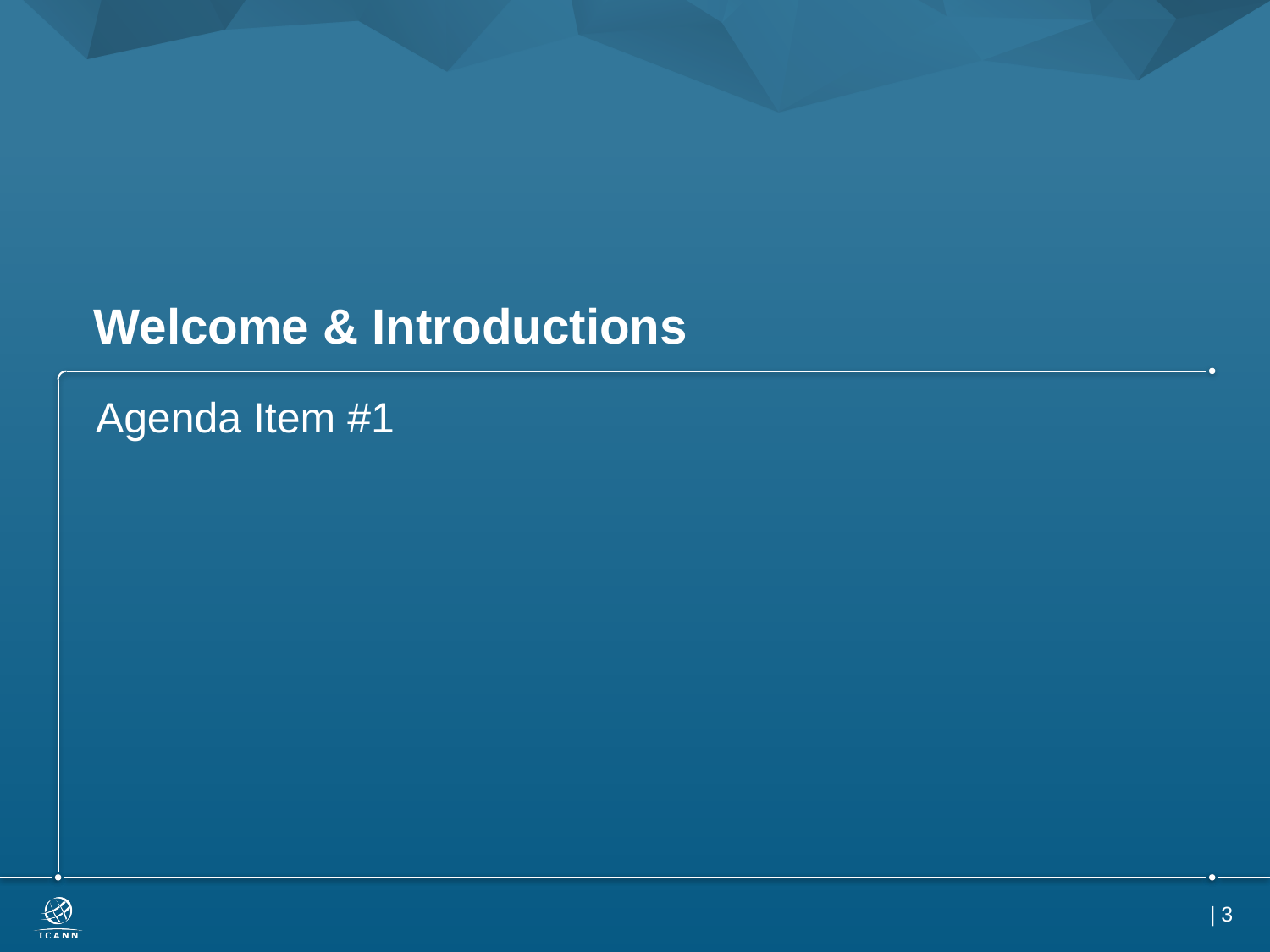

# Welcome & Introductions
Agenda Item #1